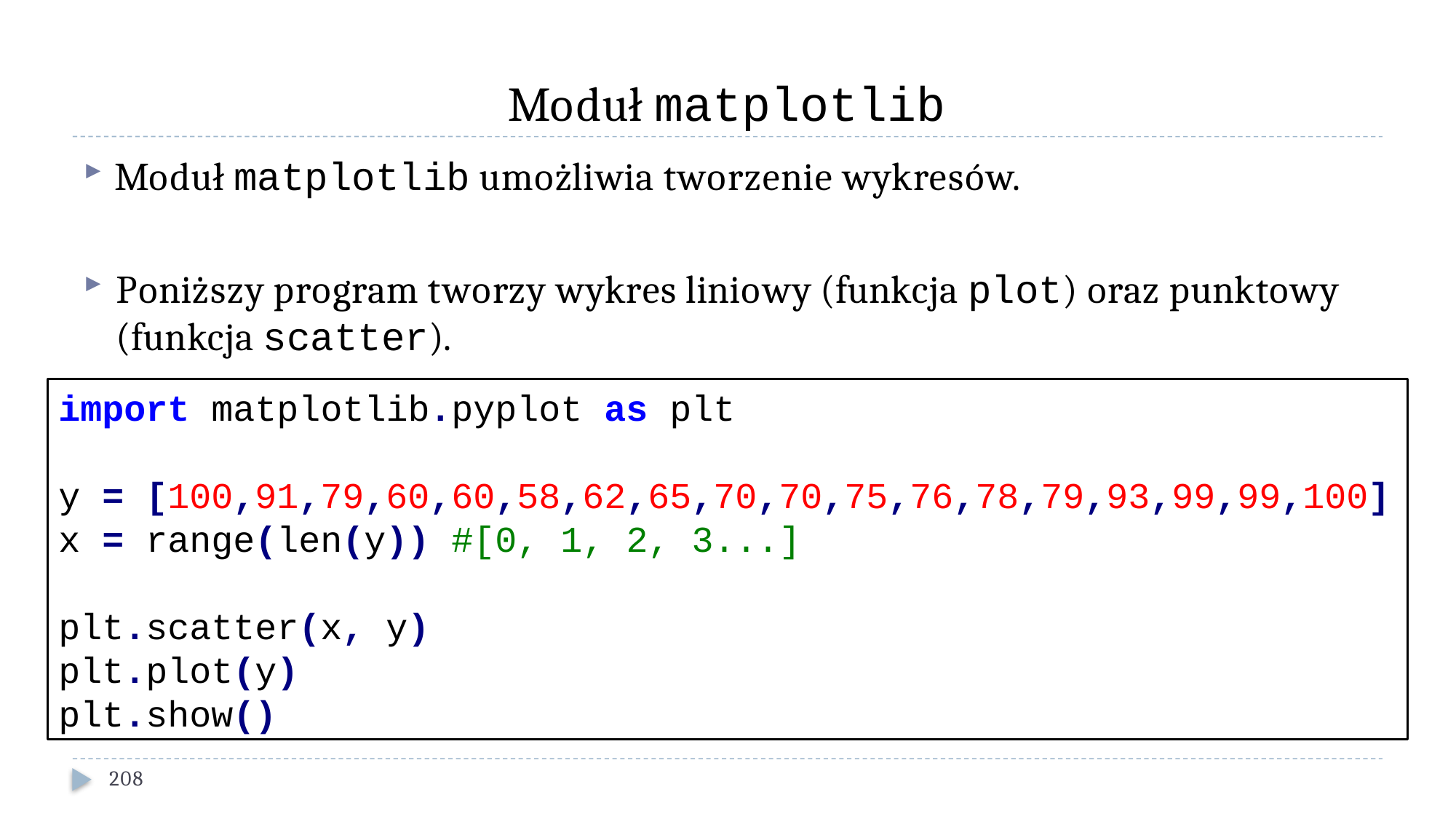

# Moduł matplotlib
Moduł matplotlib umożliwia tworzenie wykresów.

Poniższy program tworzy wykres liniowy (funkcja plot) oraz punktowy (funkcja scatter).

import matplotlib.pyplot as plt

y = [100,91,79,60,60,58,62,65,70,70,75,76,78,79,93,99,99,100]
x = range(len(y)) #[0, 1, 2, 3...]

plt.scatter(x, y)
plt.plot(y)
plt.show()
208